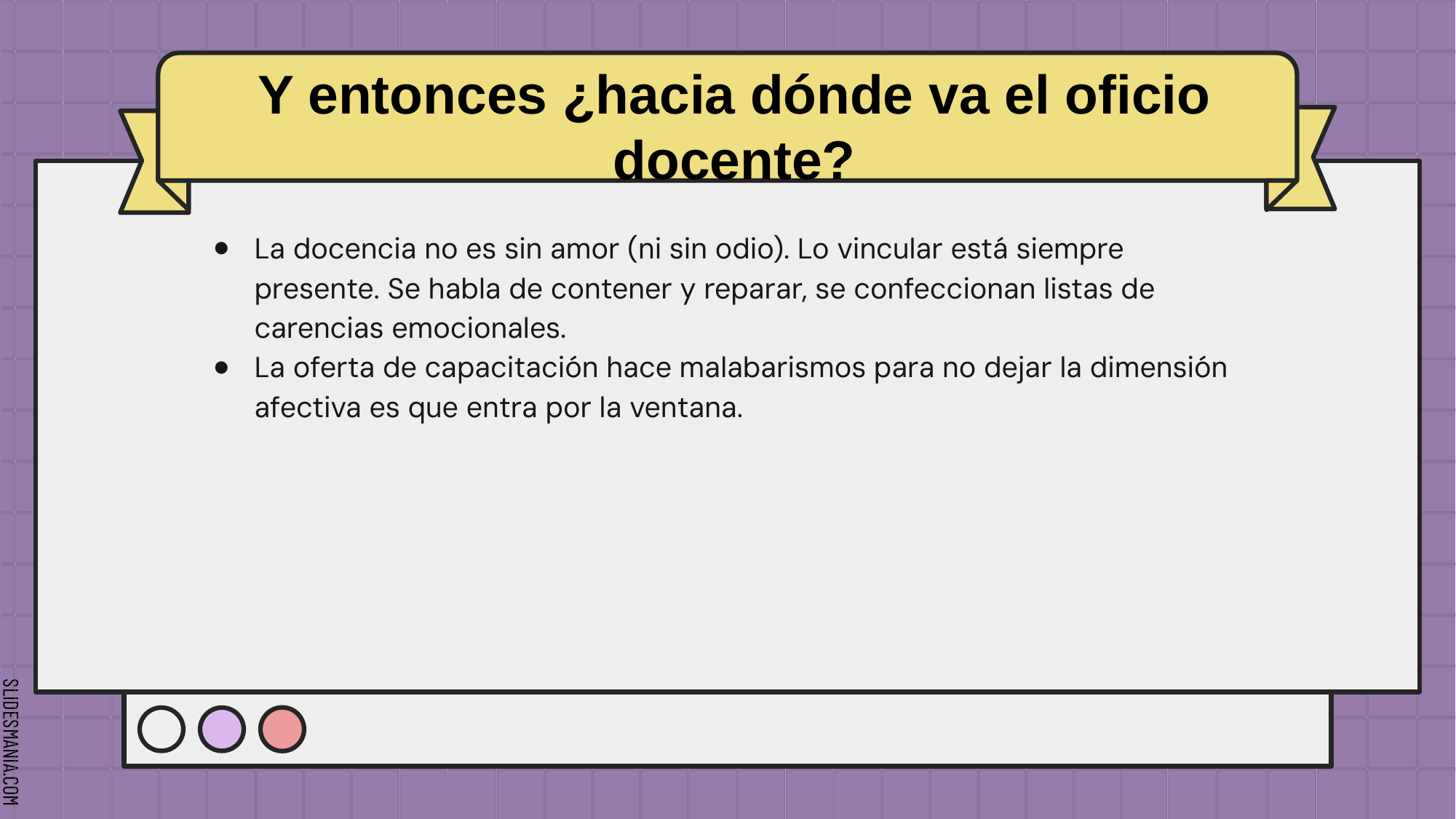

# Y entonces ¿hacia dónde va el oficio docente?
La docencia no es sin amor (ni sin odio). Lo vincular está siempre presente. Se habla de contener y reparar, se confeccionan listas de carencias emocionales.
La oferta de capacitación hace malabarismos para no dejar la dimensión afectiva es que entra por la ventana.